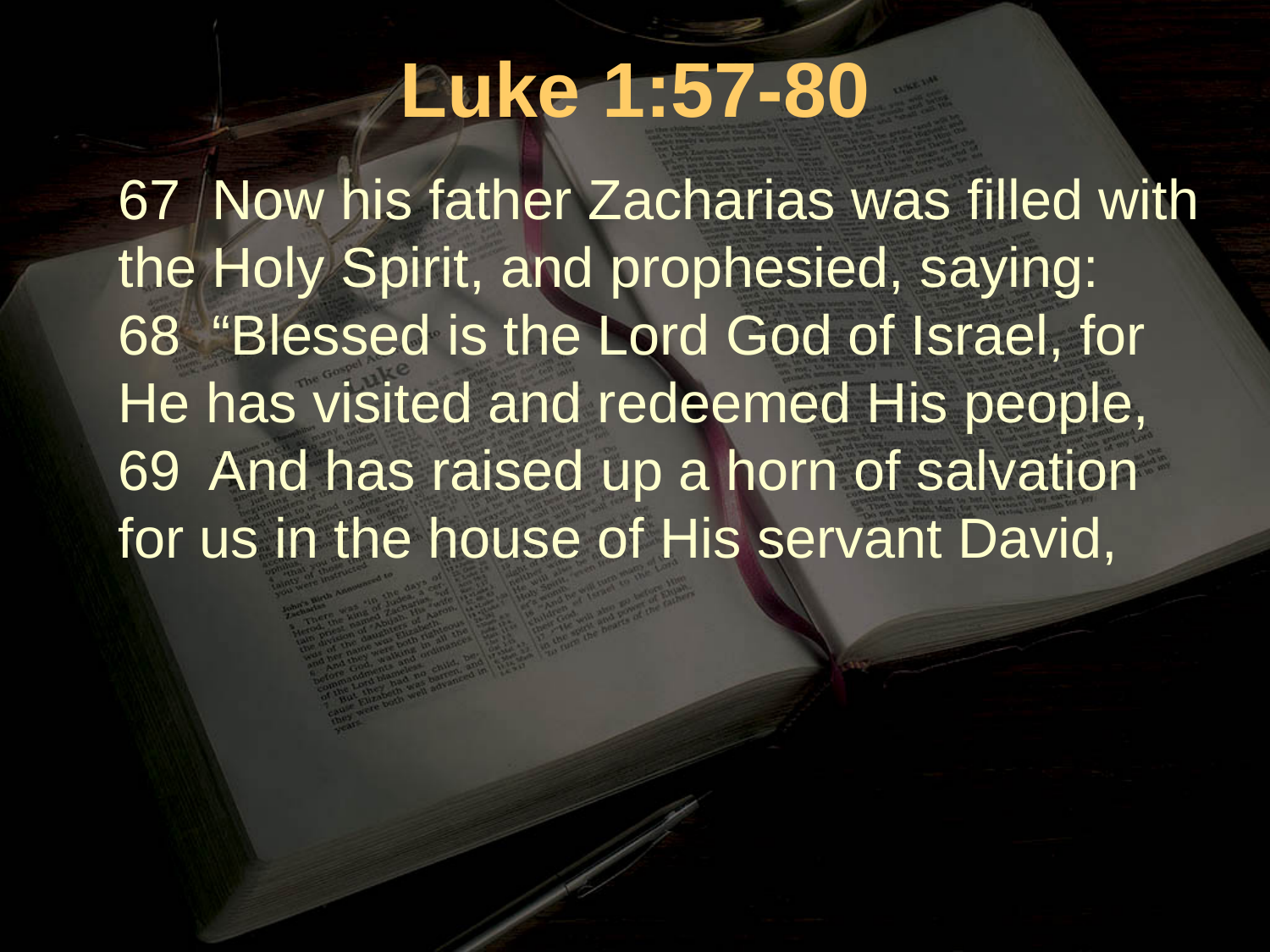

Luke 1:57-80
67  Now his father Zacharias was filled with the Holy Spirit, and prophesied, saying:
68  “Blessed is the Lord God of Israel, for He has visited and redeemed His people,
69  And has raised up a horn of salvation for us in the house of His servant David,